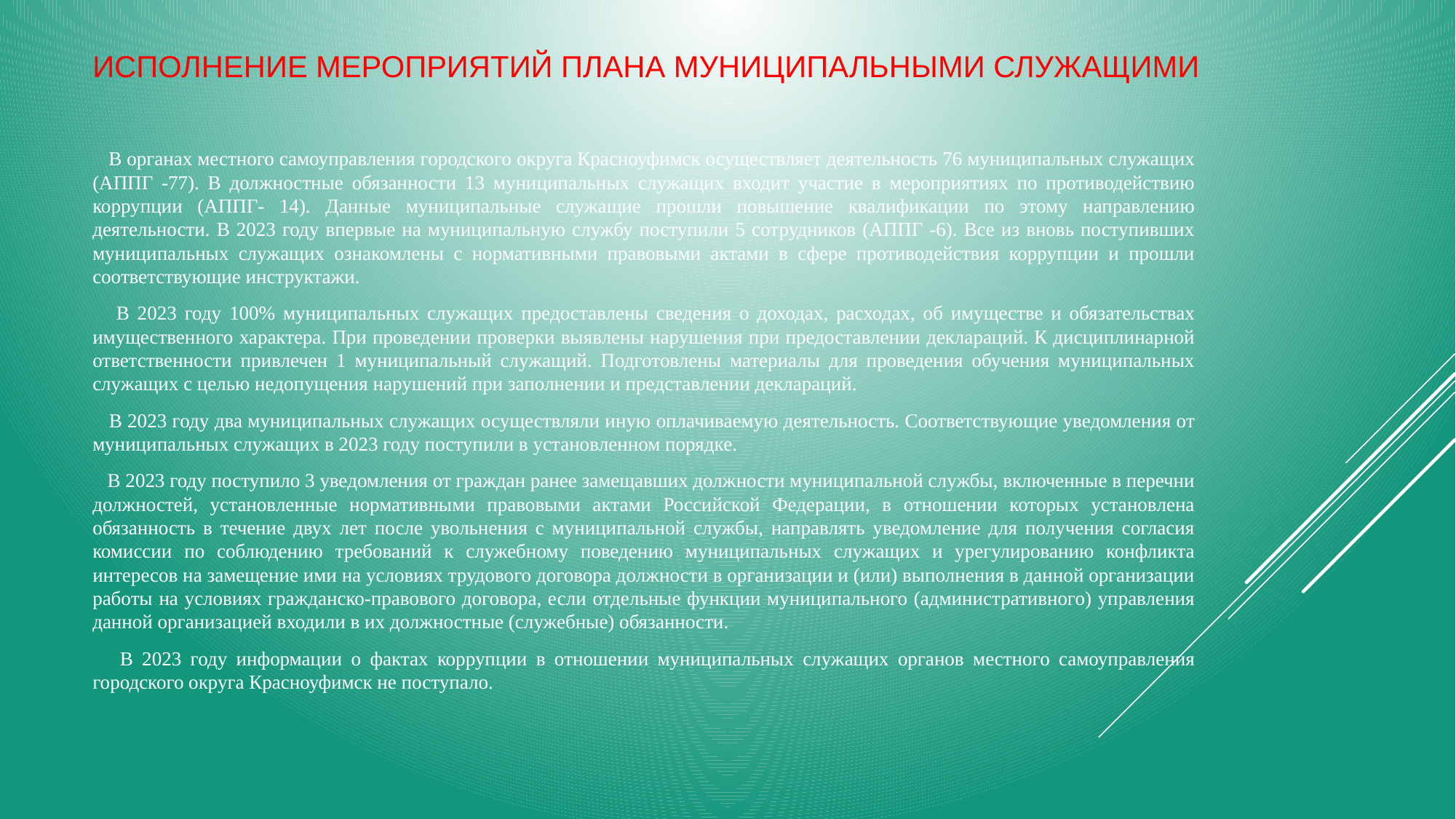

# Исполнение мероприятий плана муниципальными служащими
   В органах местного самоуправления городского округа Красноуфимск осуществляет деятельность 76 муниципальных служащих (АППГ -77). В должностные обязанности 13 муниципальных служащих входит участие в мероприятиях по противодействию коррупции (АППГ- 14). Данные муниципальные служащие прошли повышение квалификации по этому направлению деятельности. В 2023 году впервые на муниципальную службу поступили 5 сотрудников (АППГ -6). Все из вновь поступивших муниципальных служащих ознакомлены с нормативными правовыми актами в сфере противодействия коррупции и прошли соответствующие инструктажи.
   В 2023 году 100% муниципальных служащих предоставлены сведения о доходах, расходах, об имуществе и обязательствах имущественного характера. При проведении проверки выявлены нарушения при предоставлении деклараций. К дисциплинарной ответственности привлечен 1 муниципальный служащий. Подготовлены материалы для проведения обучения муниципальных служащих с целью недопущения нарушений при заполнении и представлении деклараций.
   В 2023 году два муниципальных служащих осуществляли иную оплачиваемую деятельность. Соответствующие уведомления от муниципальных служащих в 2023 году поступили в установленном порядке.
   В 2023 году поступило 3 уведомления от граждан ранее замещавших должности муниципальной службы, включенные в перечни должностей, установленные нормативными правовыми актами Российской Федерации, в отношении которых установлена обязанность в течение двух лет после увольнения с муниципальной службы, направлять уведомление для получения согласия комиссии по соблюдению требований к служебному поведению муниципальных служащих и урегулированию конфликта интересов на замещение ими на условиях трудового договора должности в организации и (или) выполнения в данной организации работы на условиях гражданско-правового договора, если отдельные функции муниципального (административного) управления данной организацией входили в их должностные (служебные) обязанности.
   В 2023 году информации о фактах коррупции в отношении муниципальных служащих органов местного самоуправления городского округа Красноуфимск не поступало.